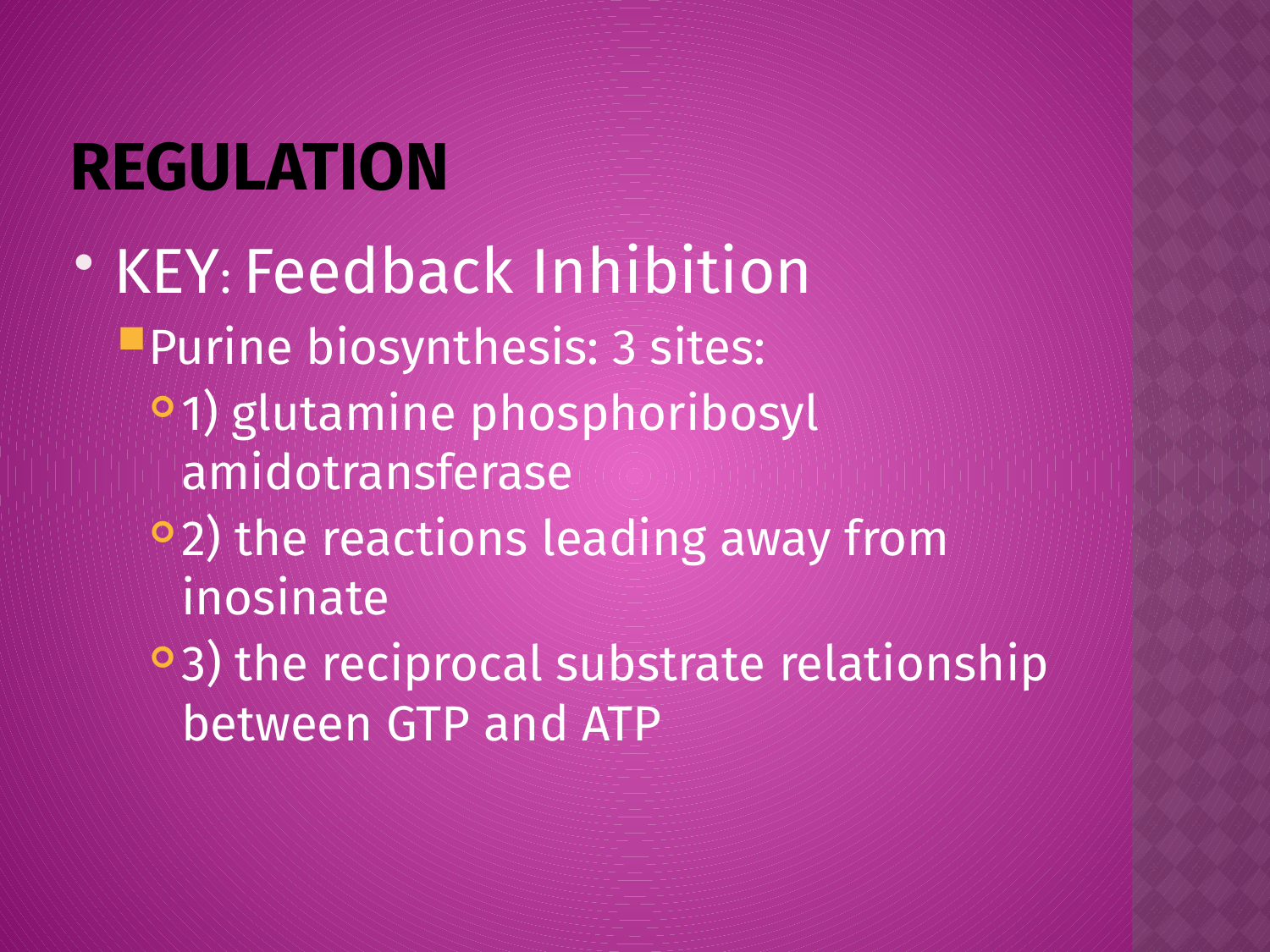

# Regulation
KEY: Feedback Inhibition
Purine biosynthesis: 3 sites:
1) glutamine phosphoribosyl amidotransferase
2) the reactions leading away from inosinate
3) the reciprocal substrate relationship between GTP and ATP